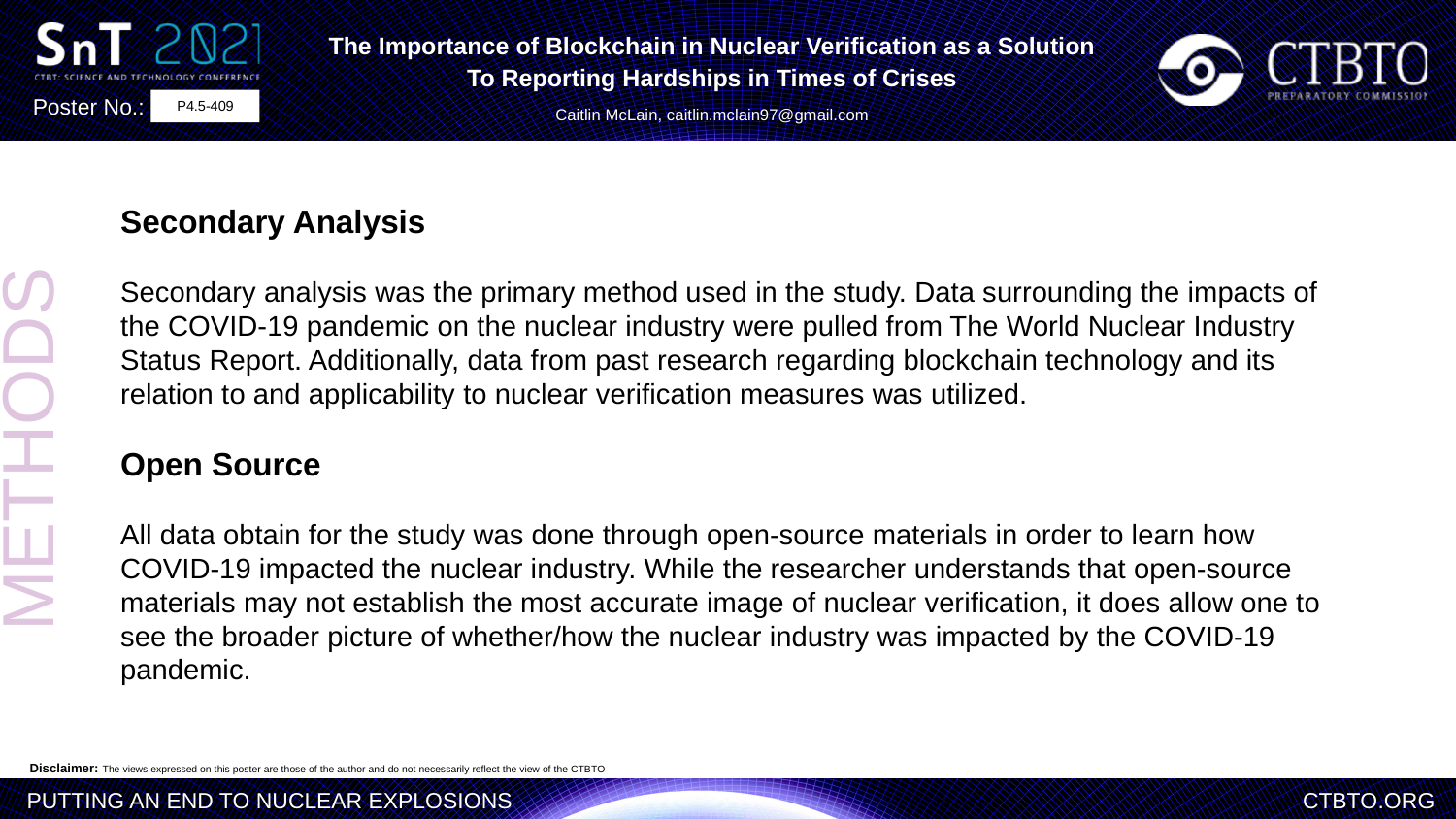

The Importance of Blockchain in Nuclear Verification as a Solution
To Reporting Hardships in Times of Crises
Caitlin McLain, caitlin.mclain97@gmail.com
P4.5-409
Secondary Analysis

Secondary analysis was the primary method used in the study. Data surrounding the impacts of the COVID-19 pandemic on the nuclear industry were pulled from The World Nuclear Industry Status Report. Additionally, data from past research regarding blockchain technology and its relation to and applicability to nuclear verification measures was utilized.

Open Source

All data obtain for the study was done through open-source materials in order to learn how  COVID-19 impacted the nuclear industry. While the researcher understands that open-source materials may not establish the most accurate image of nuclear verification, it does allow one to see the broader picture of whether/how the nuclear industry was impacted by the COVID-19 pandemic.
METHODS